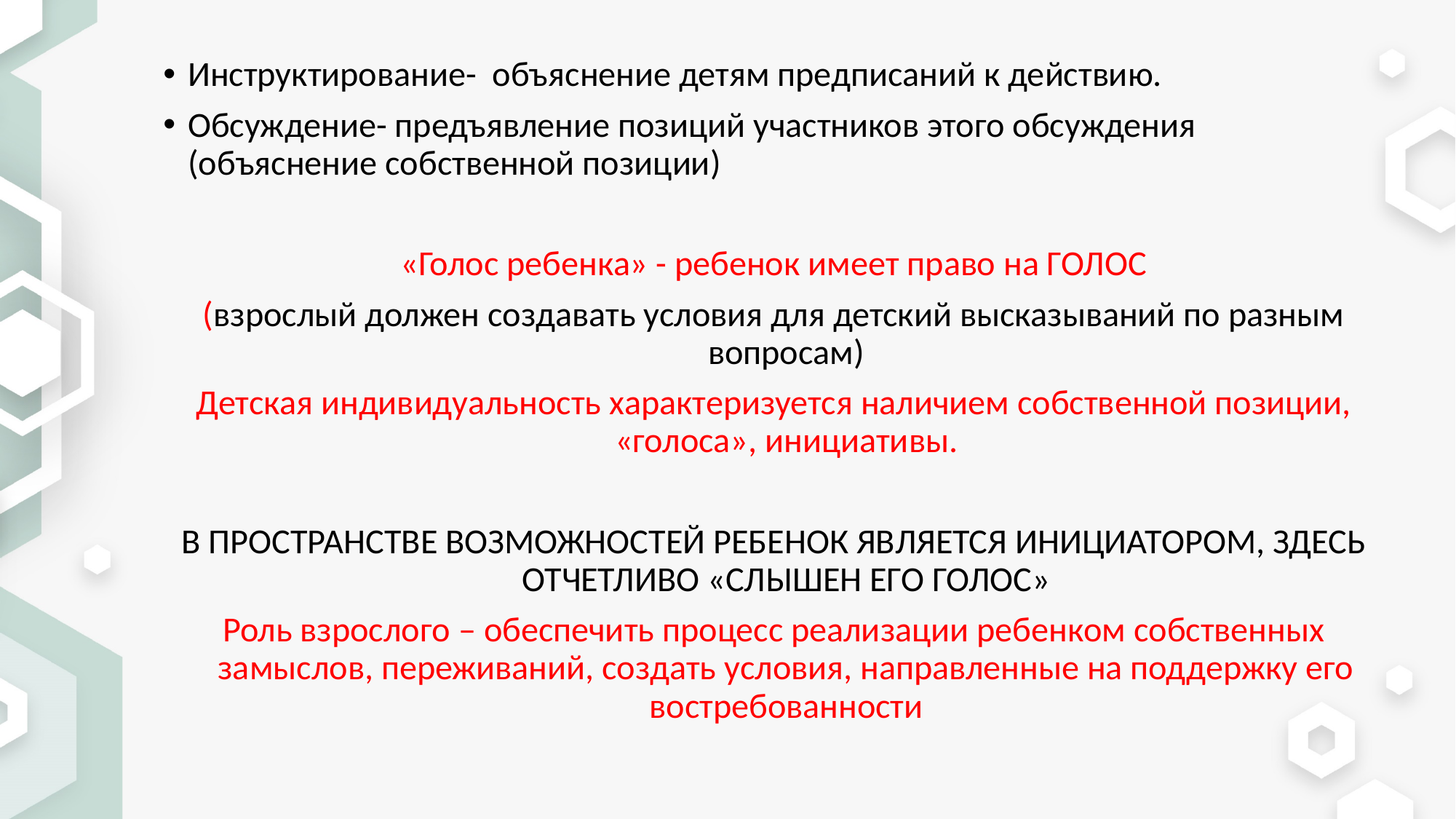

Инструктирование-  объяснение детям предписаний к действию.
Обсуждение- предъявление позиций участников этого обсуждения (объяснение собственной позиции)

«Голос ребенка» - ребенок имеет право на ГОЛОС
(взрослый должен создавать условия для детский высказываний по разным вопросам)
Детская индивидуальность характеризуется наличием собственной позиции, «голоса», инициативы.

В ПРОСТРАНСТВЕ ВОЗМОЖНОСТЕЙ РЕБЕНОК ЯВЛЯЕТСЯ ИНИЦИАТОРОМ, ЗДЕСЬ ОТЧЕТЛИВО «СЛЫШЕН ЕГО ГОЛОС»
Роль взрослого – обеспечить процесс реализации ребенком собственных замыслов, переживаний, создать условия, направленные на поддержку его востребованности